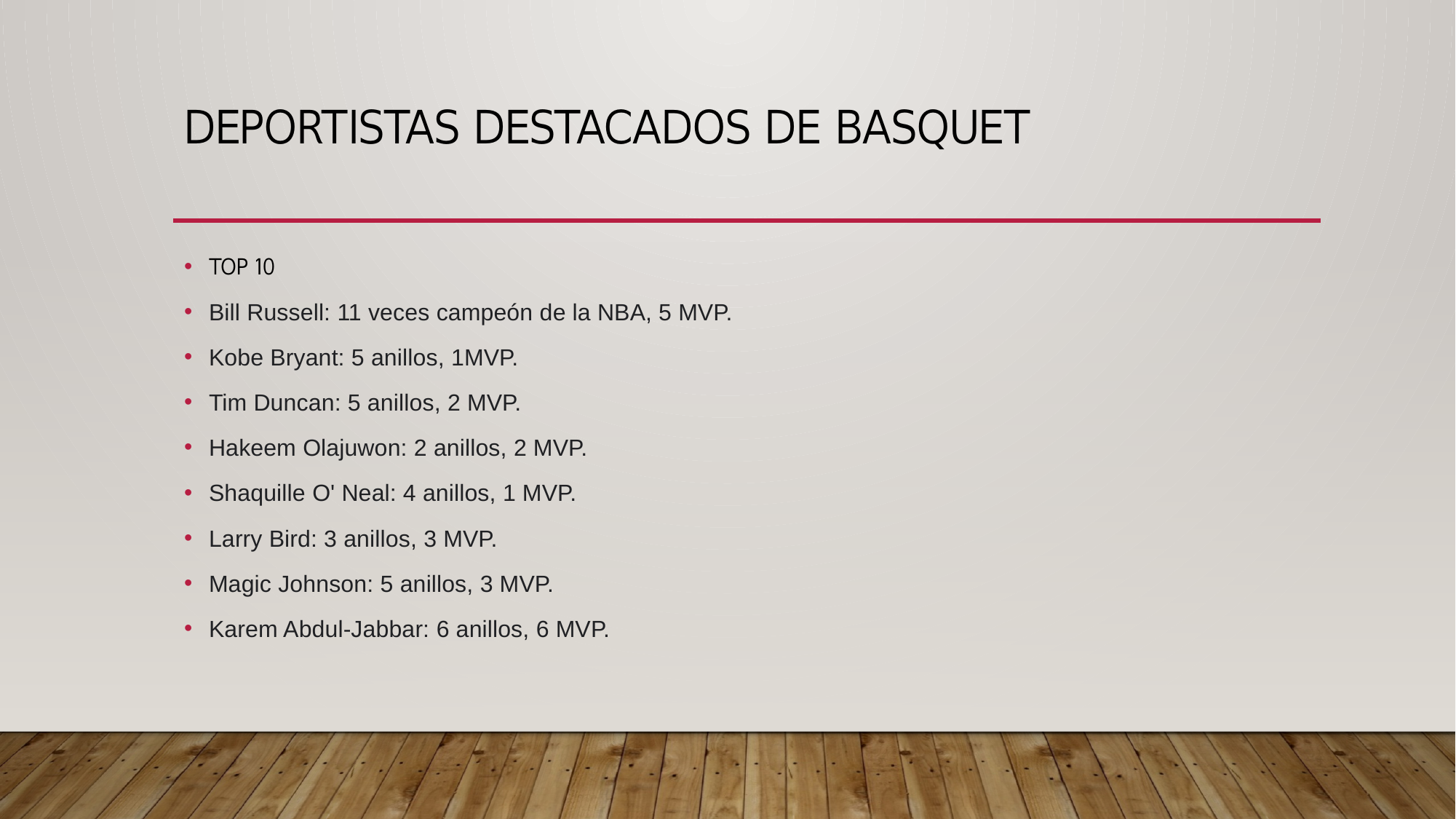

# DEPORTISTAS DESTACADOS DE BASQUET
TOP 10
Bill Russell: 11 veces campeón de la NBA, 5 MVP.
Kobe Bryant: 5 anillos, 1MVP.
Tim Duncan: 5 anillos, 2 MVP.
Hakeem Olajuwon: 2 anillos, 2 MVP.
Shaquille O' Neal: 4 anillos, 1 MVP.
Larry Bird: 3 anillos, 3 MVP.
Magic Johnson: 5 anillos, 3 MVP.
Karem Abdul-Jabbar: 6 anillos, 6 MVP.